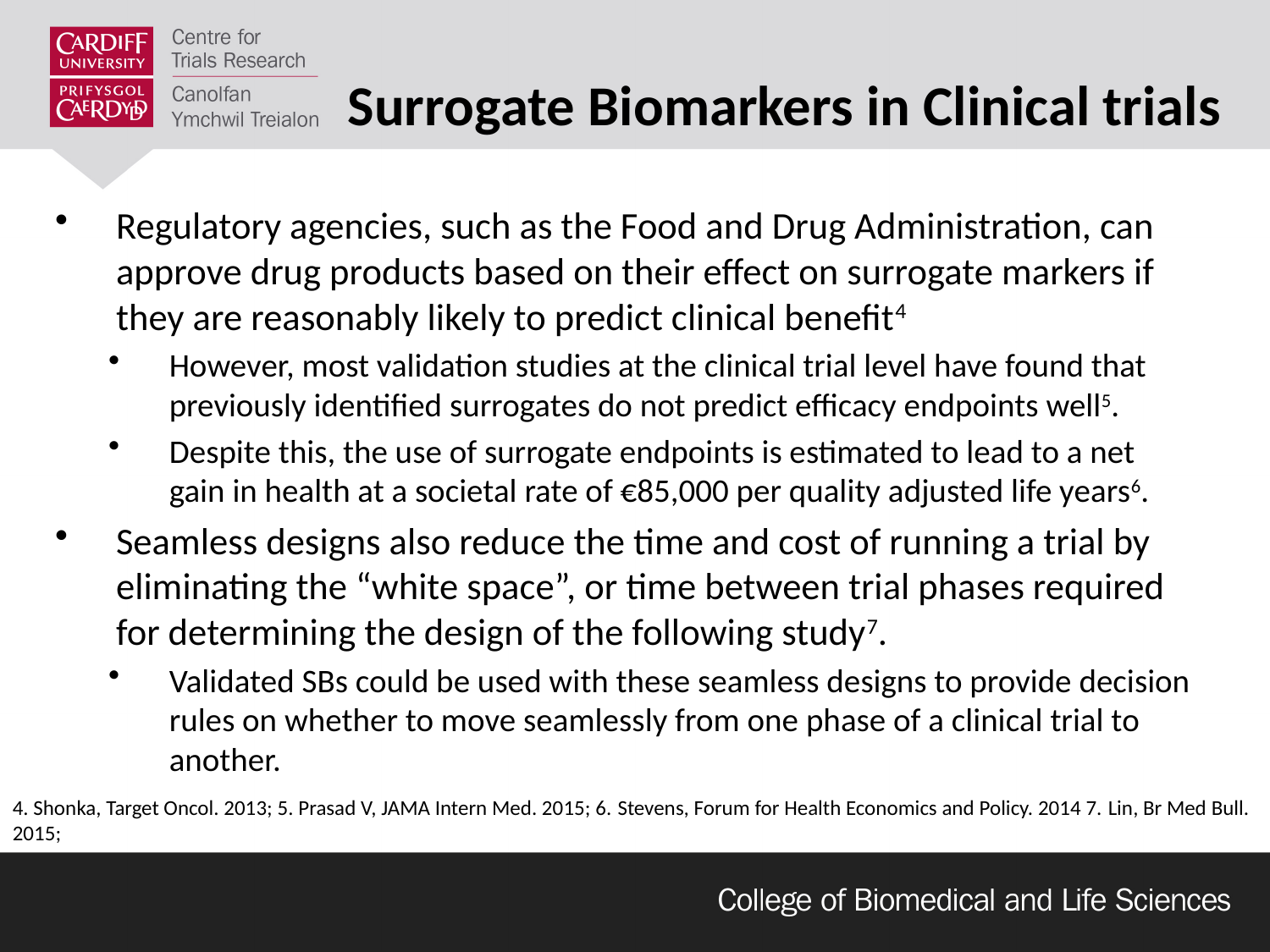

# Surrogate Biomarkers in Clinical trials
Regulatory agencies, such as the Food and Drug Administration, can approve drug products based on their effect on surrogate markers if they are reasonably likely to predict clinical benefit4
However, most validation studies at the clinical trial level have found that previously identified surrogates do not predict efficacy endpoints well5.
Despite this, the use of surrogate endpoints is estimated to lead to a net gain in health at a societal rate of €85,000 per quality adjusted life years6.
Seamless designs also reduce the time and cost of running a trial by eliminating the “white space”, or time between trial phases required for determining the design of the following study7.
Validated SBs could be used with these seamless designs to provide decision rules on whether to move seamlessly from one phase of a clinical trial to another.
4. Shonka, Target Oncol. 2013; 5. Prasad V, JAMA Intern Med. 2015; 6. Stevens, Forum for Health Economics and Policy. 2014 7. Lin, Br Med Bull. 2015;